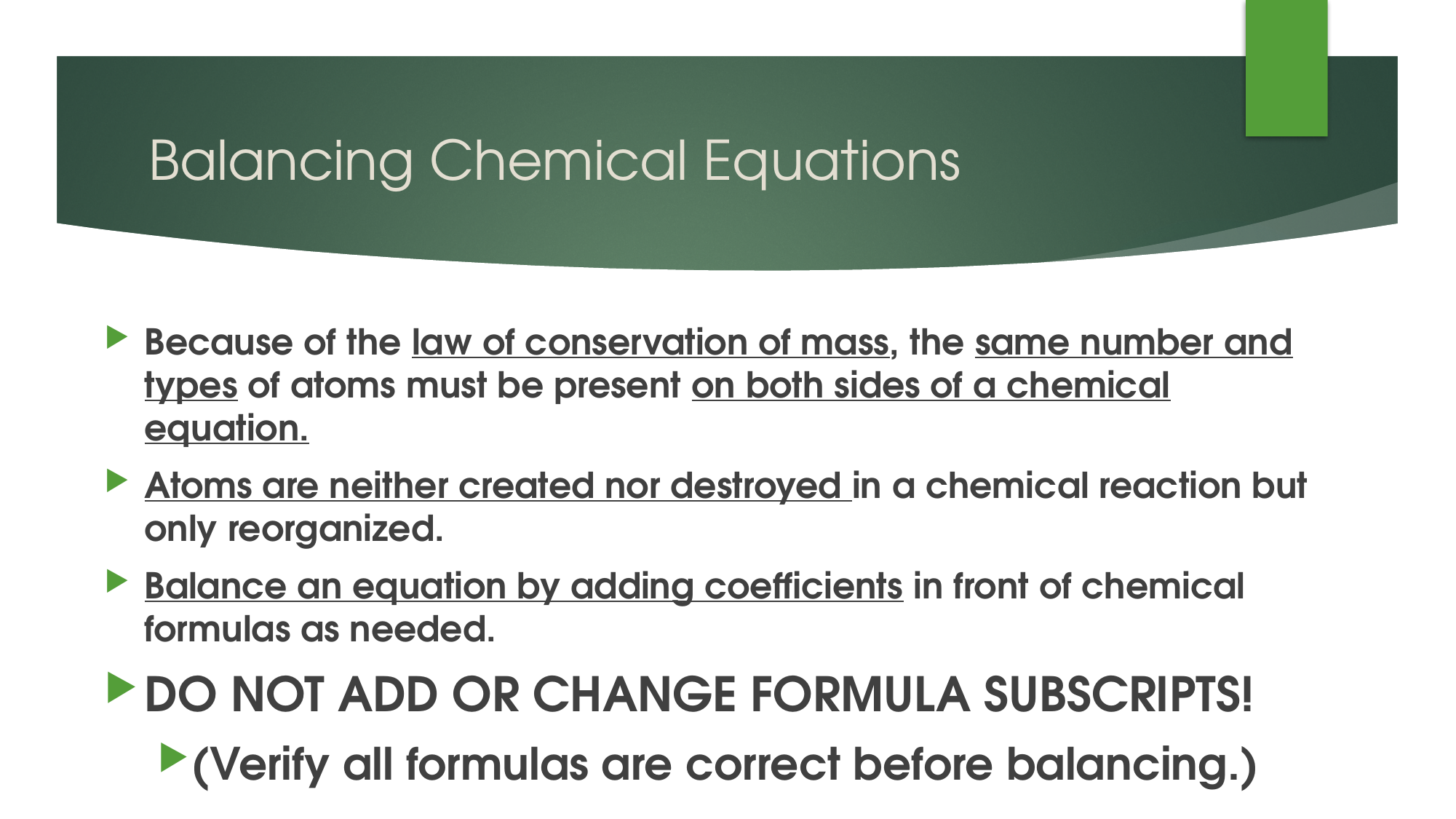

# Balancing Chemical Equations
Because of the law of conservation of mass, the same number and types of atoms must be present on both sides of a chemical equation.
Atoms are neither created nor destroyed in a chemical reaction but only reorganized.
Balance an equation by adding coefficients in front of chemical formulas as needed.
DO NOT ADD OR CHANGE FORMULA SUBSCRIPTS!
(Verify all formulas are correct before balancing.)